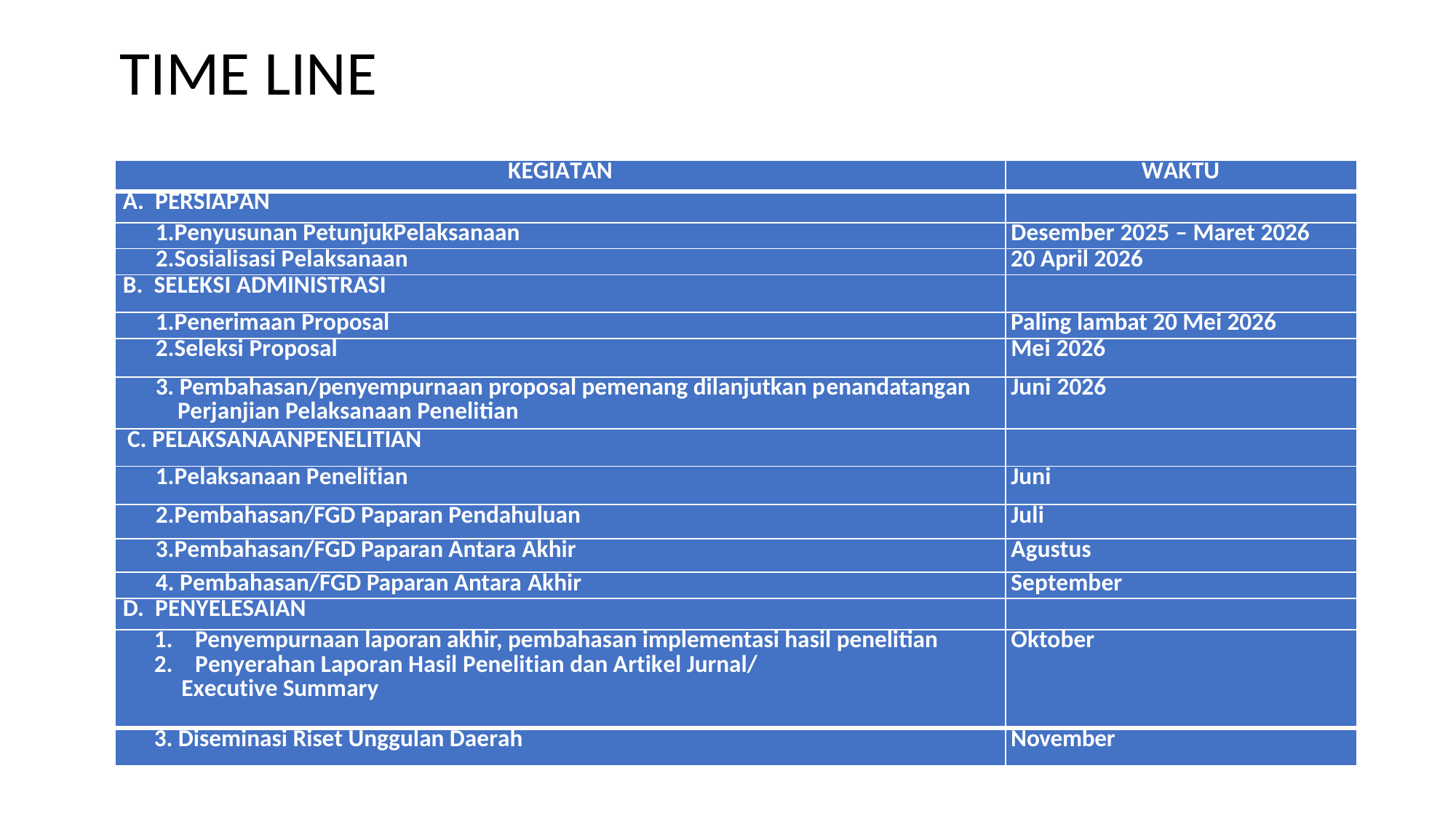

# TIME LINE
| KEGIATAN | WAKTU |
| --- | --- |
| A. PERSIAPAN |  |
| 1.Penyusunan PetunjukPelaksanaan | Desember 2025 – Maret 2026 |
| 2.Sosialisasi Pelaksanaan | 20 April 2026 |
| B. SELEKSI ADMINISTRASI |  |
| 1.Penerimaan Proposal | Paling lambat 20 Mei 2026 |
| 2.Seleksi Proposal | Mei 2026 |
| 3. Pembahasan/penyempurnaan proposal pemenang dilanjutkan penandatangan Perjanjian Pelaksanaan Penelitian | Juni 2026 |
| C. PELAKSANAANPENELITIAN |  |
| 1.Pelaksanaan Penelitian | Juni |
| 2.Pembahasan/FGD Paparan Pendahuluan | Juli |
| 3.Pembahasan/FGD Paparan Antara Akhir | Agustus |
| 4. Pembahasan/FGD Paparan Antara Akhir | September |
| D. PENYELESAIAN |  |
| Penyempurnaan laporan akhir, pembahasan implementasi hasil penelitian Penyerahan Laporan Hasil Penelitian dan Artikel Jurnal/ Executive Summary | Oktober |
| 3. Diseminasi Riset Unggulan Daerah | November |